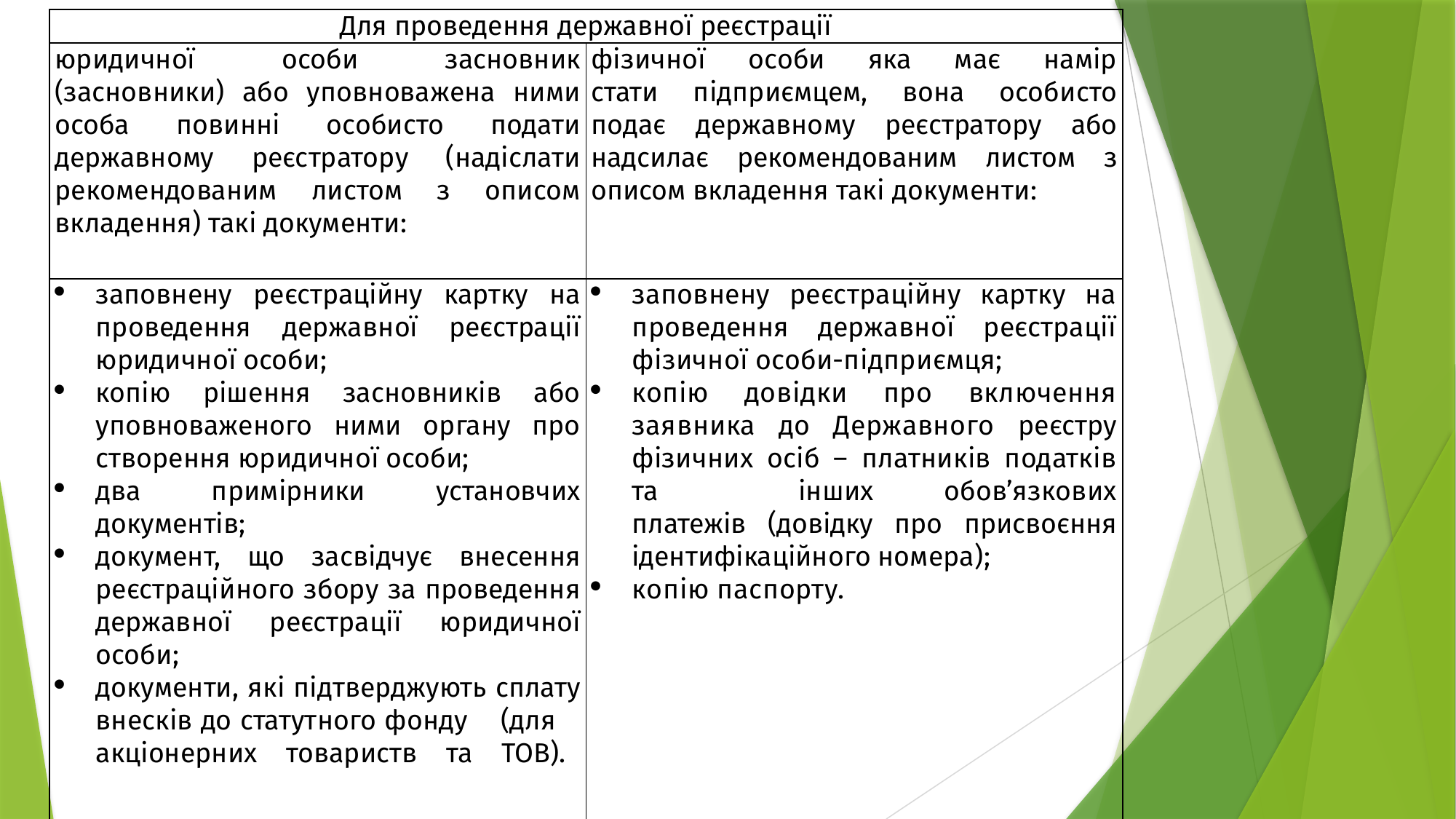

| Для проведення державної реєстрації |  |
| --- | --- |
| юридичної особи засновник (засновники) або уповноважена ними особа повинні особисто подати державному реєстратору (надіслати рекомендованим листом з описом вкладення) такі документи: | фізичної особи яка має намір стати підприємцем, вона особисто подає державному реєстра­тору або надсилає рекомендованим листом з описом вкладення такі документи: |
| заповнену реєстраційну картку на проведення державної реєстрації юридичної особи; копію рішення засновників або уповноваженого ними органу про створення юридичної особи; два примірники установчих документів; документ, що засвідчує внесення реєстраційного збору за проведення державної реєстрації юридичної особи; документи, які підтверджують сплату внесків до статутного фонду (для акціонерних товариств та ТОВ). | заповнену реєстраційну картку на проведення державної реєстрації фізичної особи-підприємця; копію довідки про включення заявника до Державного реєстру фізичних осіб – платників податків та інших обов’язкових платежів (довідку про присвоєння ідентифікаційного номера); копію паспорту. |